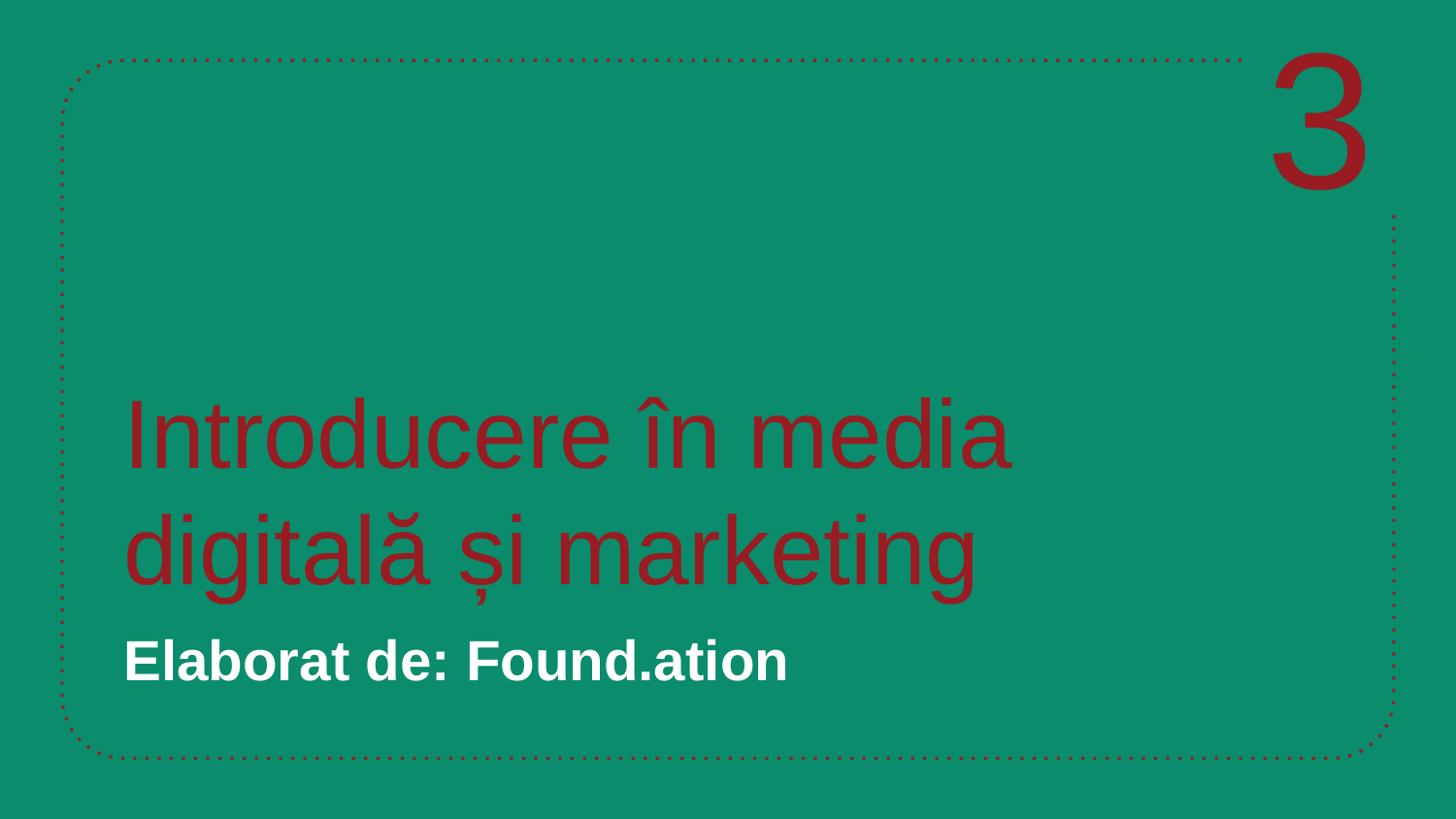

3
# Introducere în media digitală și marketing
Elaborat de: Found.ation